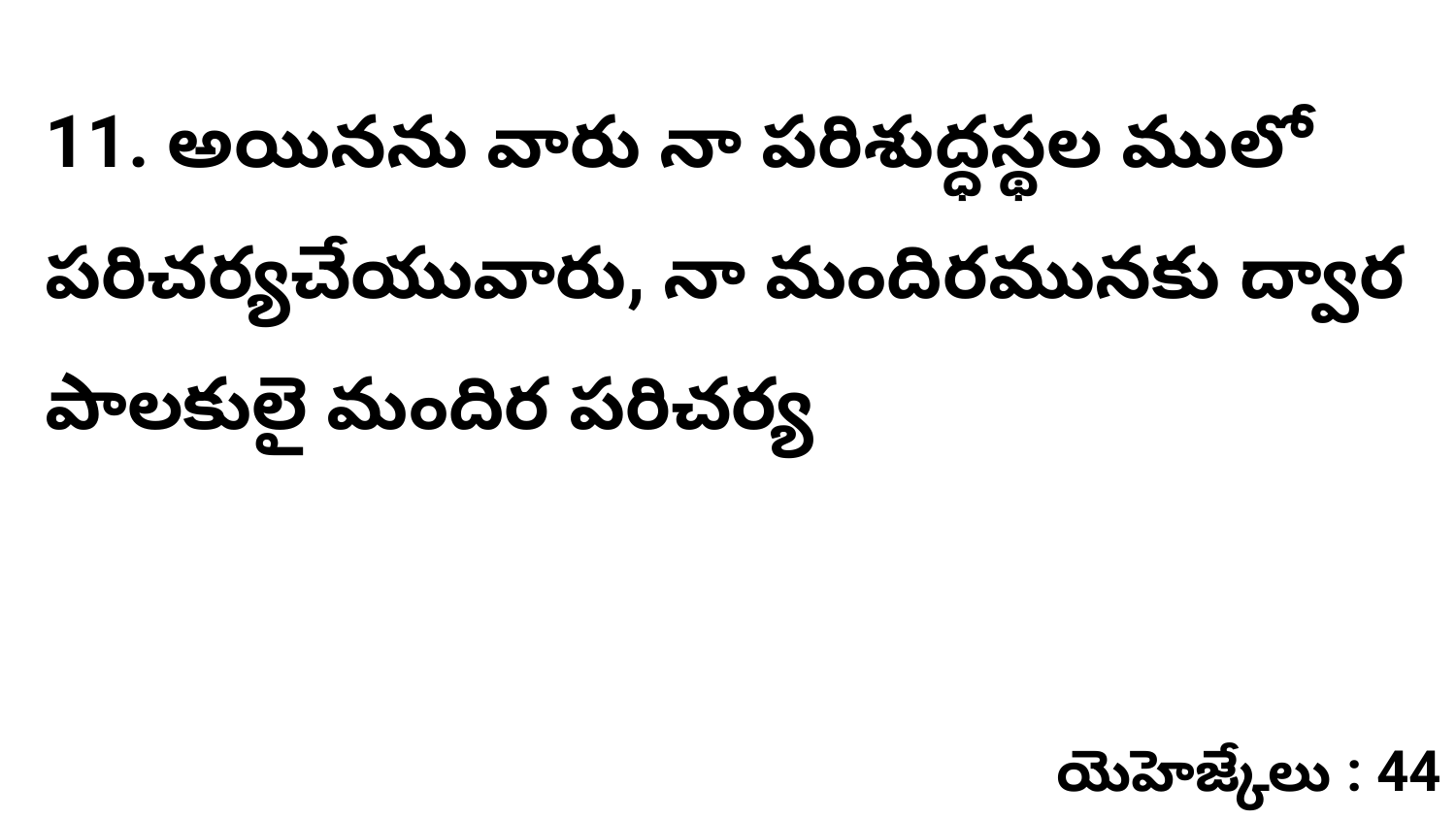

11. అయినను వారు నా పరిశుద్ధస్థల ములో పరిచర్యచేయువారు, నా మందిరమునకు ద్వార పాలకులై మందిర పరిచర్య
యెహెజ్కేలు : 44